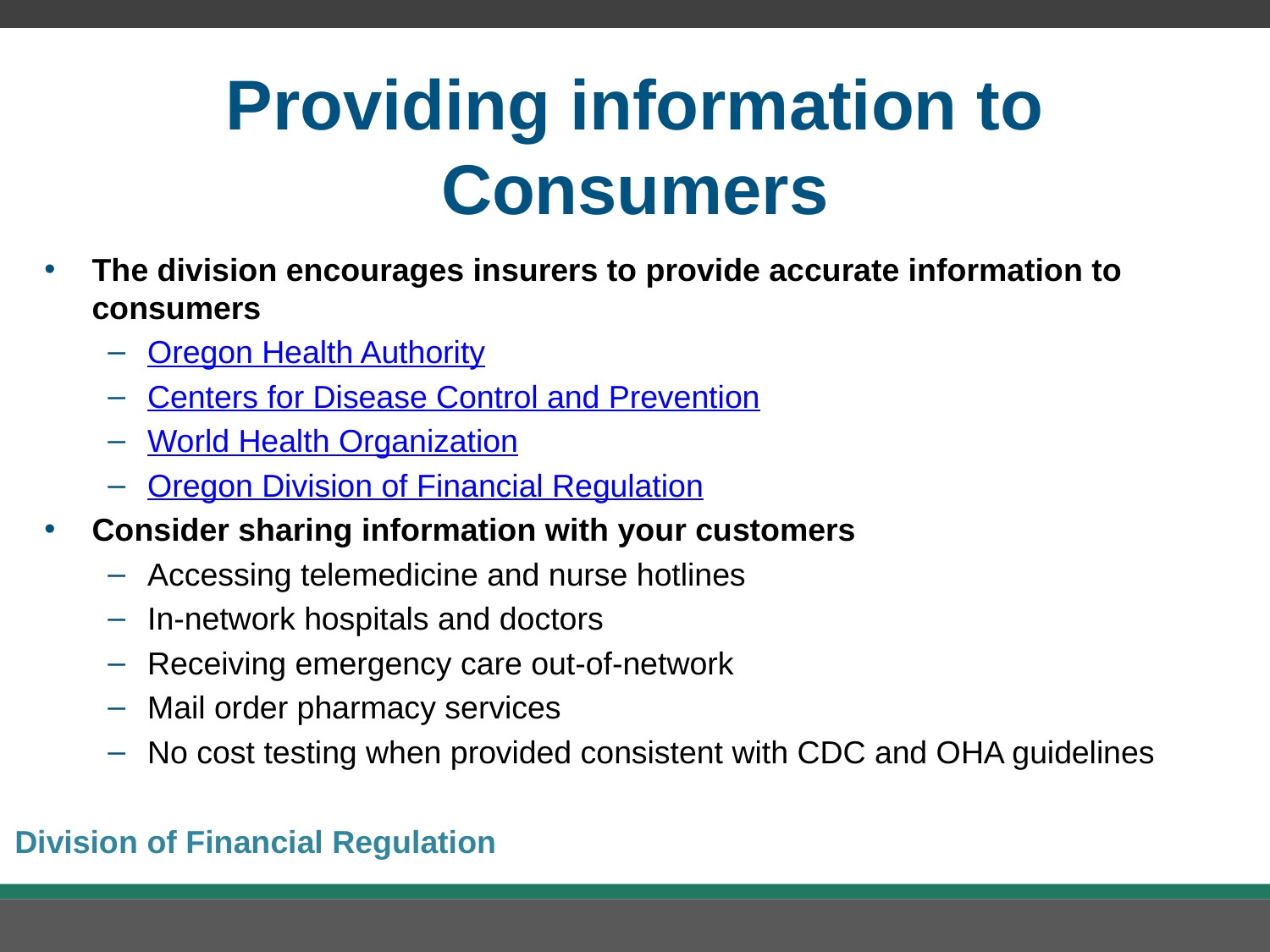

# Providing information to Consumers
The division encourages insurers to provide accurate information to consumers
Oregon Health Authority
Centers for Disease Control and Prevention
World Health Organization
Oregon Division of Financial Regulation
Consider sharing information with your customers
Accessing telemedicine and nurse hotlines
In-network hospitals and doctors
Receiving emergency care out-of-network
Mail order pharmacy services
No cost testing when provided consistent with CDC and OHA guidelines
Division of Financial Regulation